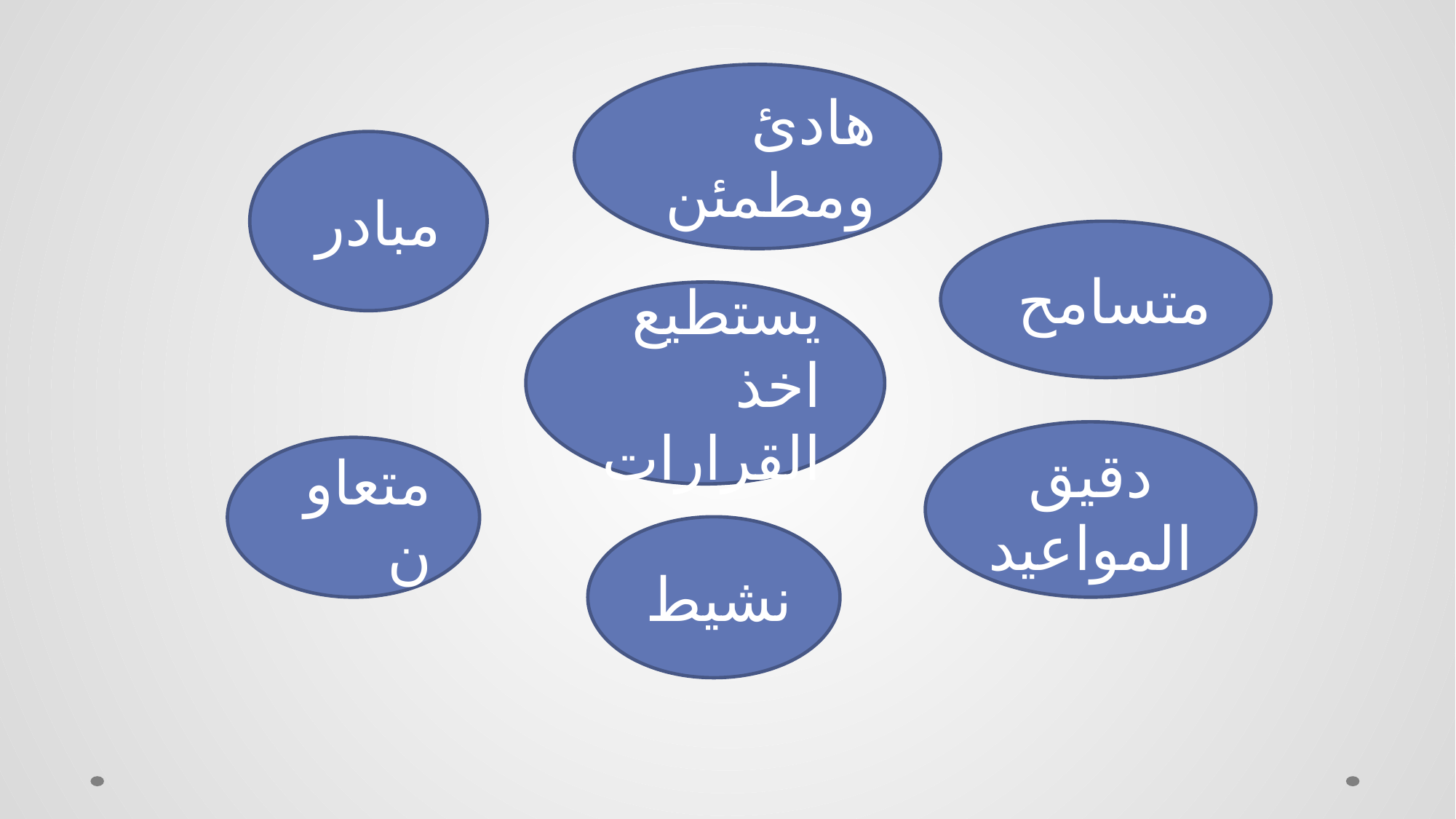

هادئ ومطمئن
مبادر
متسامح
يستطيع اخذ القرارات
دقيق المواعيد
متعاون
نشيط